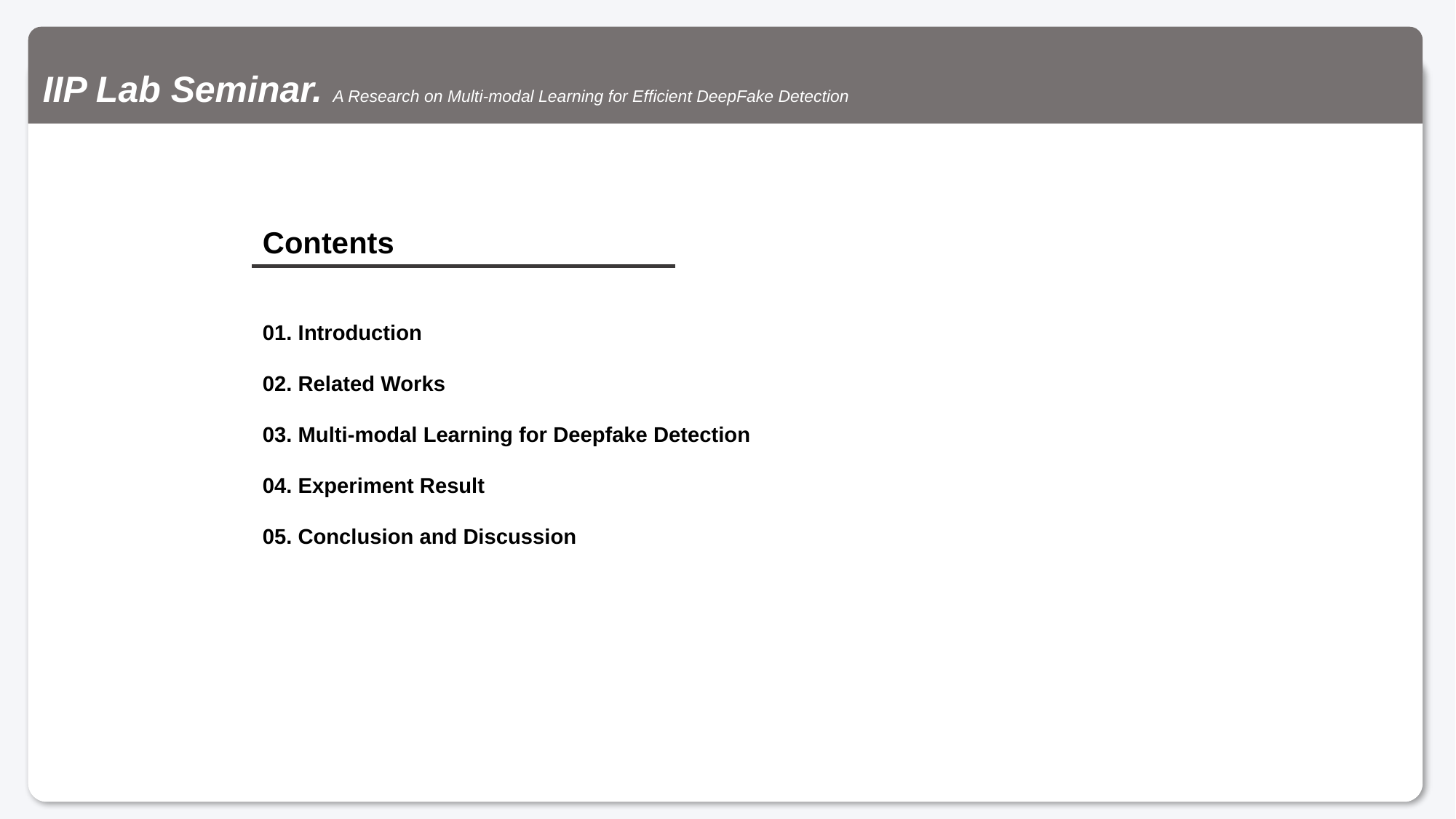

IIP Lab Seminar. A Research on Multi-modal Learning for Efficient DeepFake Detection

Contents
01. Introduction

02. Related Works

03. Multi-modal Learning for Deepfake Detection

04. Experiment Result

05. Conclusion and Discussion